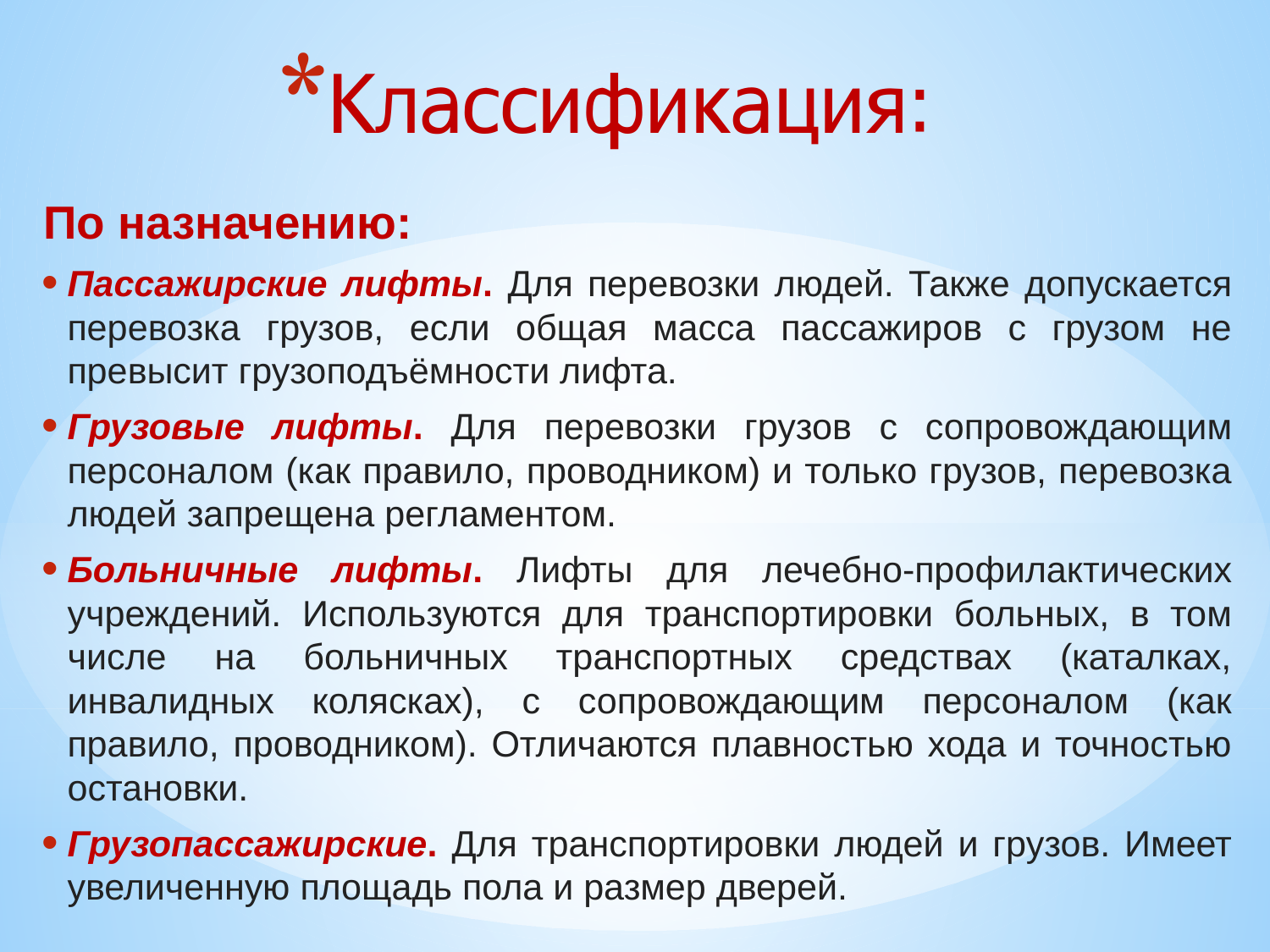

# Классификация:
	По назначению:
Пассажирские лифты. Для перевозки людей. Также допускается перевозка грузов, если общая масса пассажиров с грузом не превысит грузоподъёмности лифта.
Грузовые лифты. Для перевозки грузов с сопровождающим персоналом (как правило, проводником) и только грузов, перевозка людей запрещена регламентом.
Больничные лифты. Лифты для лечебно-профилактических учреждений. Используются для транспортировки больных, в том числе на больничных транспортных средствах (каталках, инвалидных колясках), с сопровождающим персоналом (как правило, проводником). Отличаются плавностью хода и точностью остановки.
Грузопассажирские. Для транспортировки людей и грузов. Имеет увеличенную площадь пола и размер дверей.